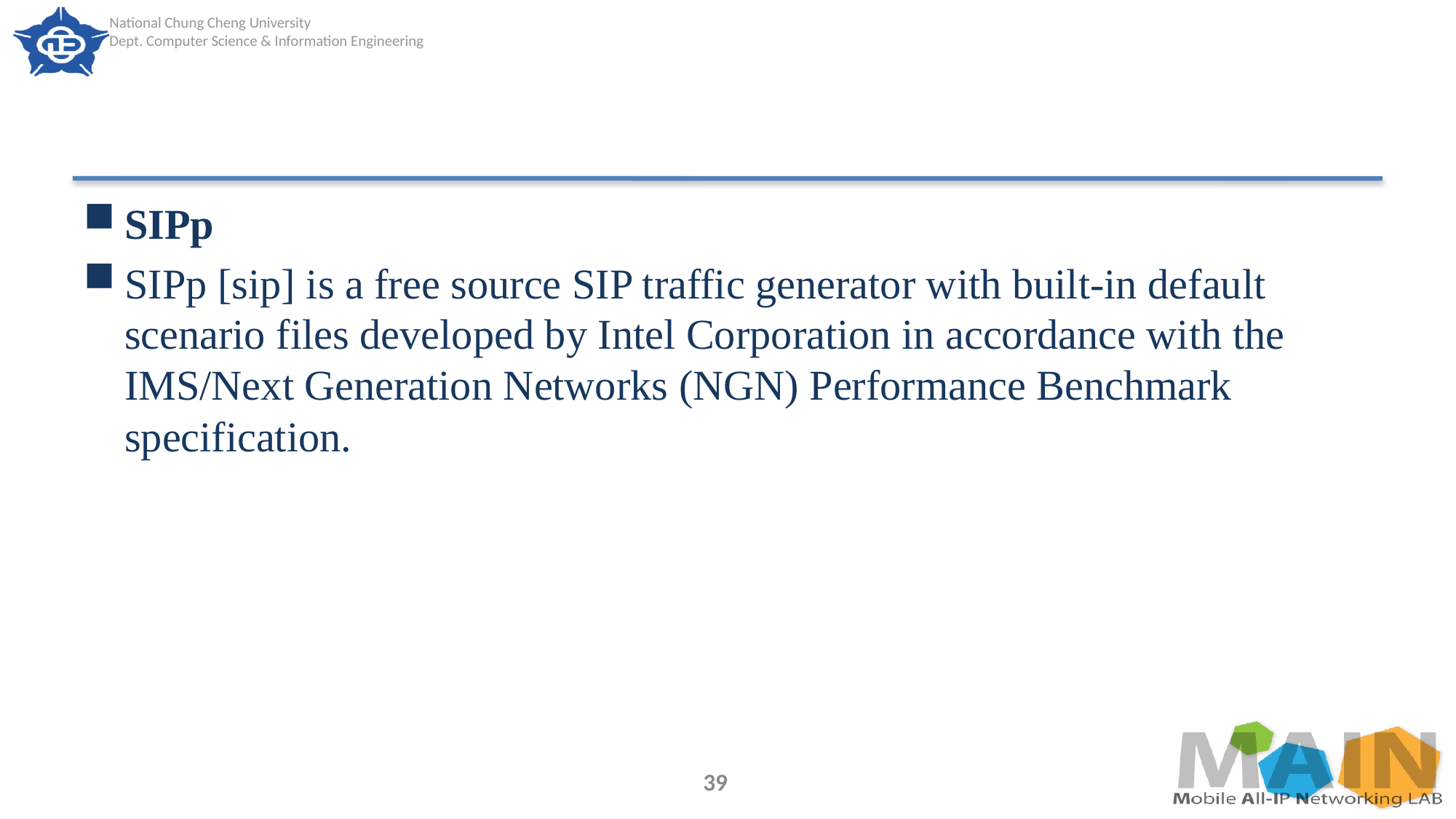

#
SIPp
SIPp [sip] is a free source SIP traffic generator with built-in default scenario files developed by Intel Corporation in accordance with the IMS/Next Generation Networks (NGN) Performance Benchmark specification.

39